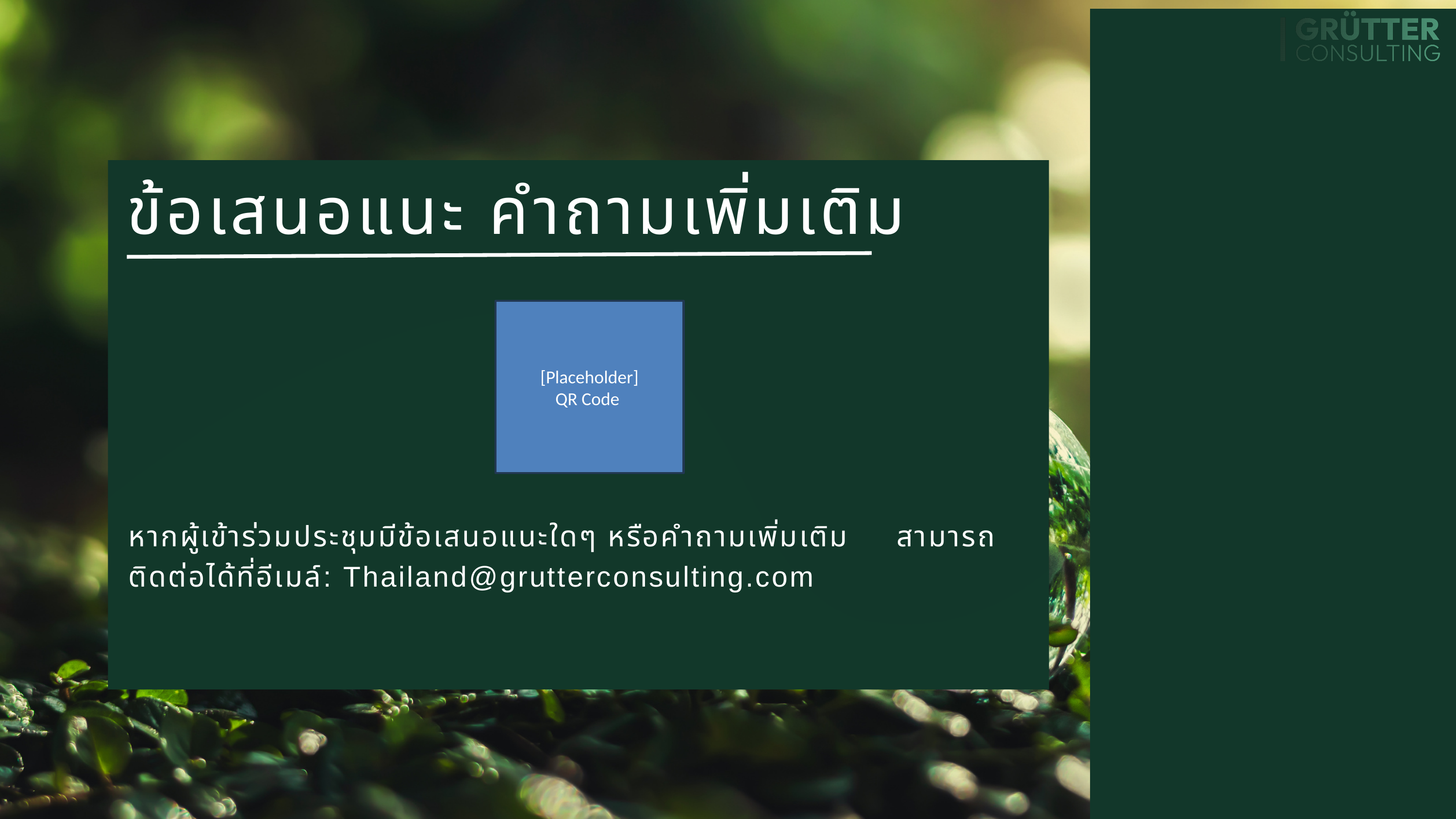

ข้อเสนอแนะ คำถามเพิ่มเติม

[Placeholder]
QR Code
หากผู้เข้าร่วมประชุมมีข้อเสนอแนะใดๆ หรือคำถามเพิ่มเติม     สามารถติดต่อได้ที่อีเมล์: Thailand@grutterconsulting.com